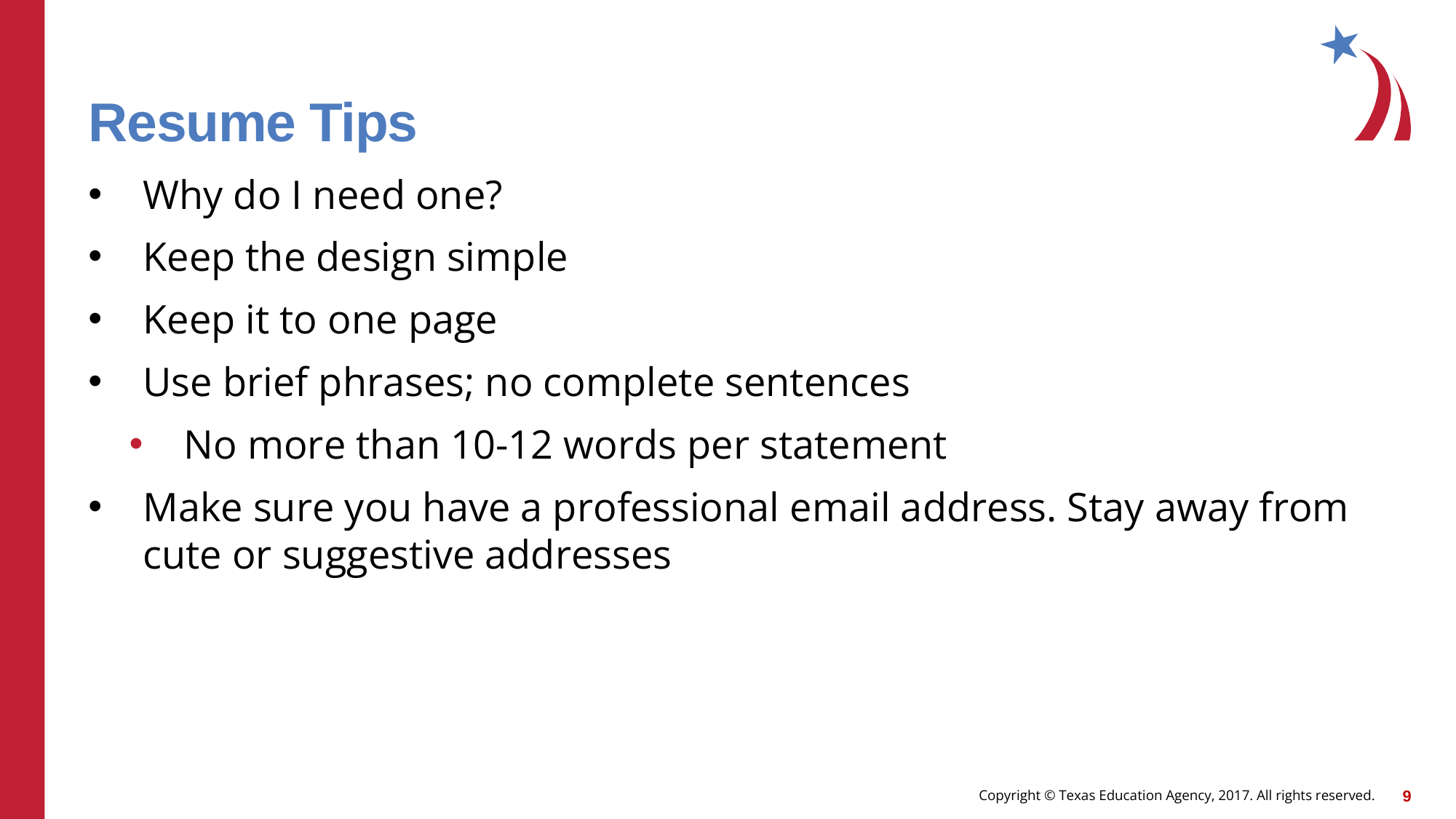

# Resume Tips
Why do I need one?
Keep the design simple
Keep it to one page
Use brief phrases; no complete sentences
No more than 10-12 words per statement
Make sure you have a professional email address. Stay away from cute or suggestive addresses